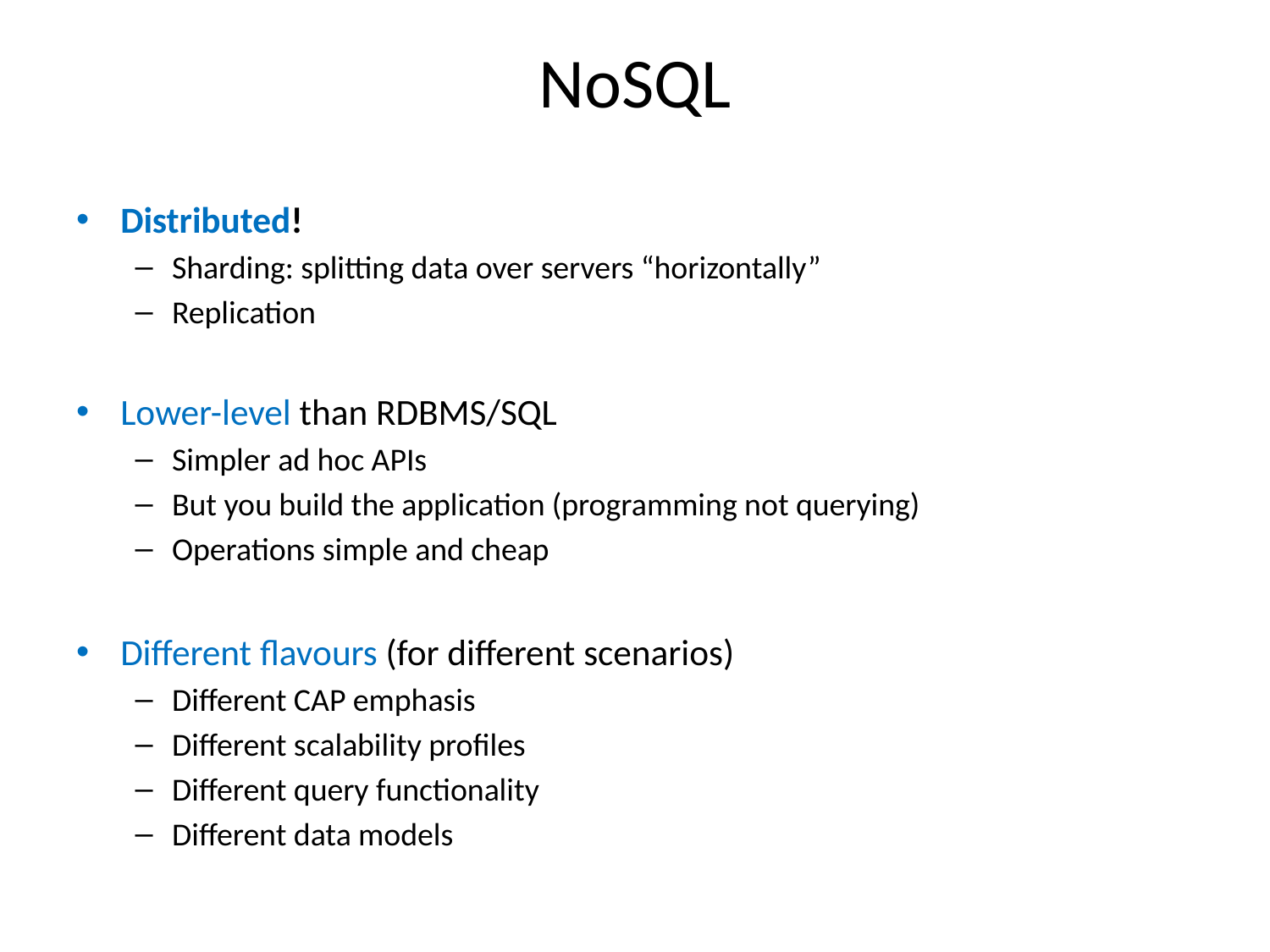

# NoSQL
Distributed!
Sharding: splitting data over servers “horizontally”
Replication

Lower-level than RDBMS/SQL
Simpler ad hoc APIs
But you build the application (programming not querying)
Operations simple and cheap

Different flavours (for different scenarios)
Different CAP emphasis
Different scalability profiles
Different query functionality
Different data models